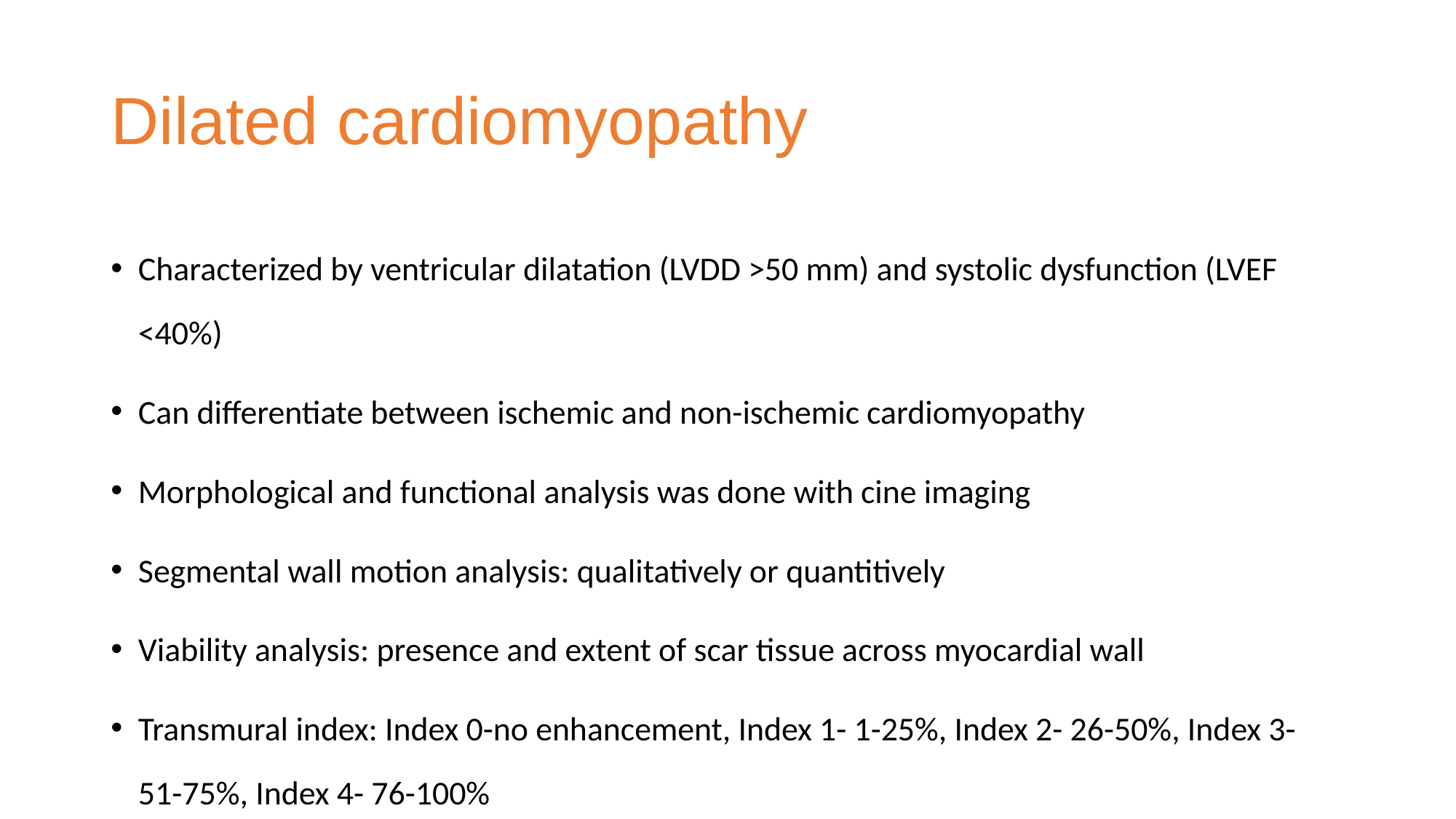

# Dilated cardiomyopathy
Characterized by ventricular dilatation (LVDD >50 mm) and systolic dysfunction (LVEF <40%)
Can differentiate between ischemic and non-ischemic cardiomyopathy
Morphological and functional analysis was done with cine imaging
Segmental wall motion analysis: qualitatively or quantitively
Viability analysis: presence and extent of scar tissue across myocardial wall
Transmural index: Index 0-no enhancement, Index 1- 1-25%, Index 2- 26-50%, Index 3- 51-75%, Index 4- 76-100%